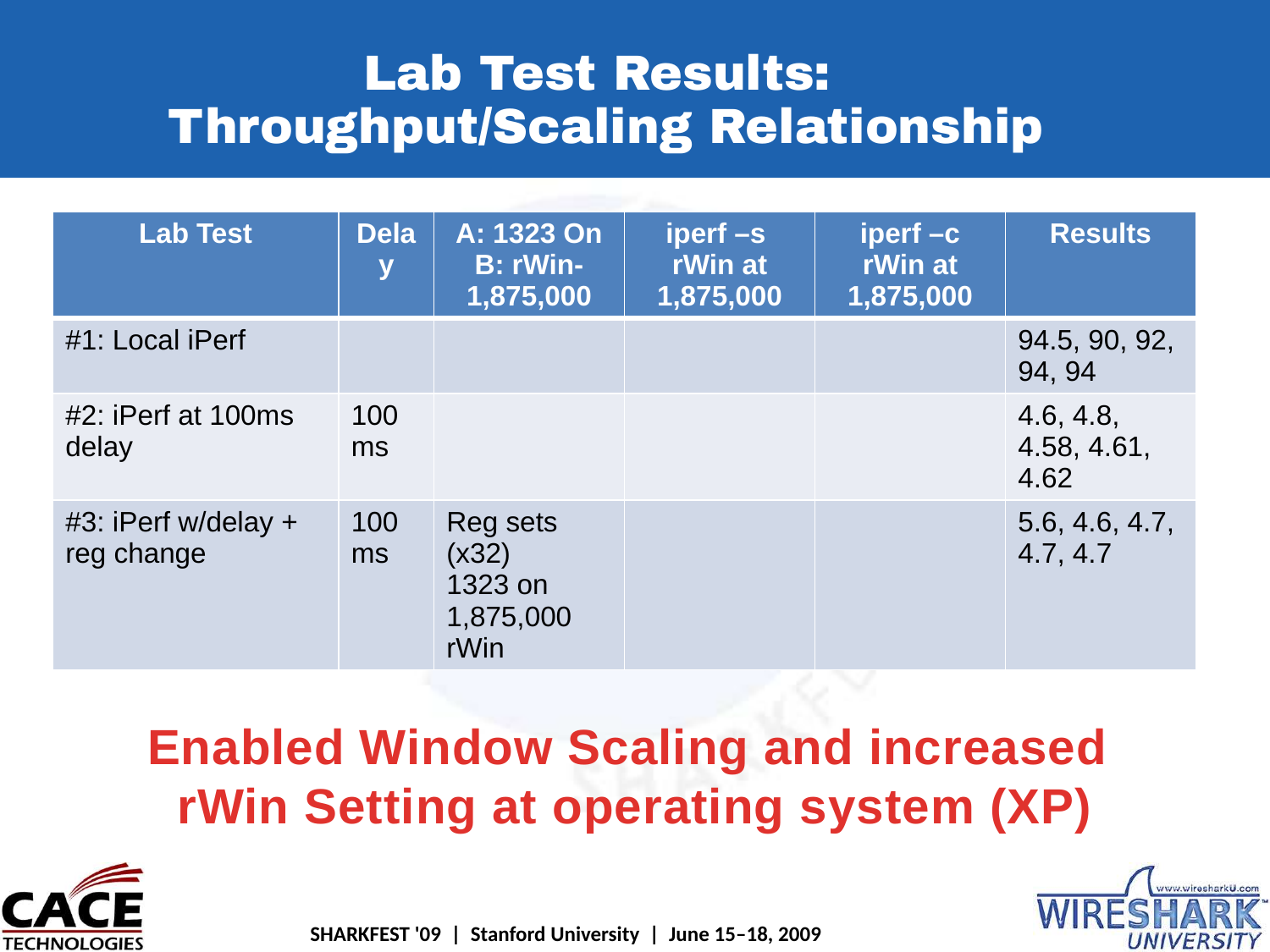

Lab Test Results:
Throughput/Scaling Relationship
| Lab Test | Delay | A: 1323 On B: rWin-1,875,000 | iperf –s rWin at 1,875,000 | iperf –c rWin at 1,875,000 | Results |
| --- | --- | --- | --- | --- | --- |
| #1: Local iPerf |  |  |  |  | 94.5, 90, 92, 94, 94 |
| #2: iPerf at 100ms delay | 100 ms |  |  |  | 4.6, 4.8, 4.58, 4.61, 4.62 |
| #3: iPerf w/delay + reg change | 100 ms | Reg sets (x32) 1323 on 1,875,000 rWin |  |  | 5.6, 4.6, 4.7, 4.7, 4.7 |
Enabled Window Scaling and increased
rWin Setting at operating system (XP)